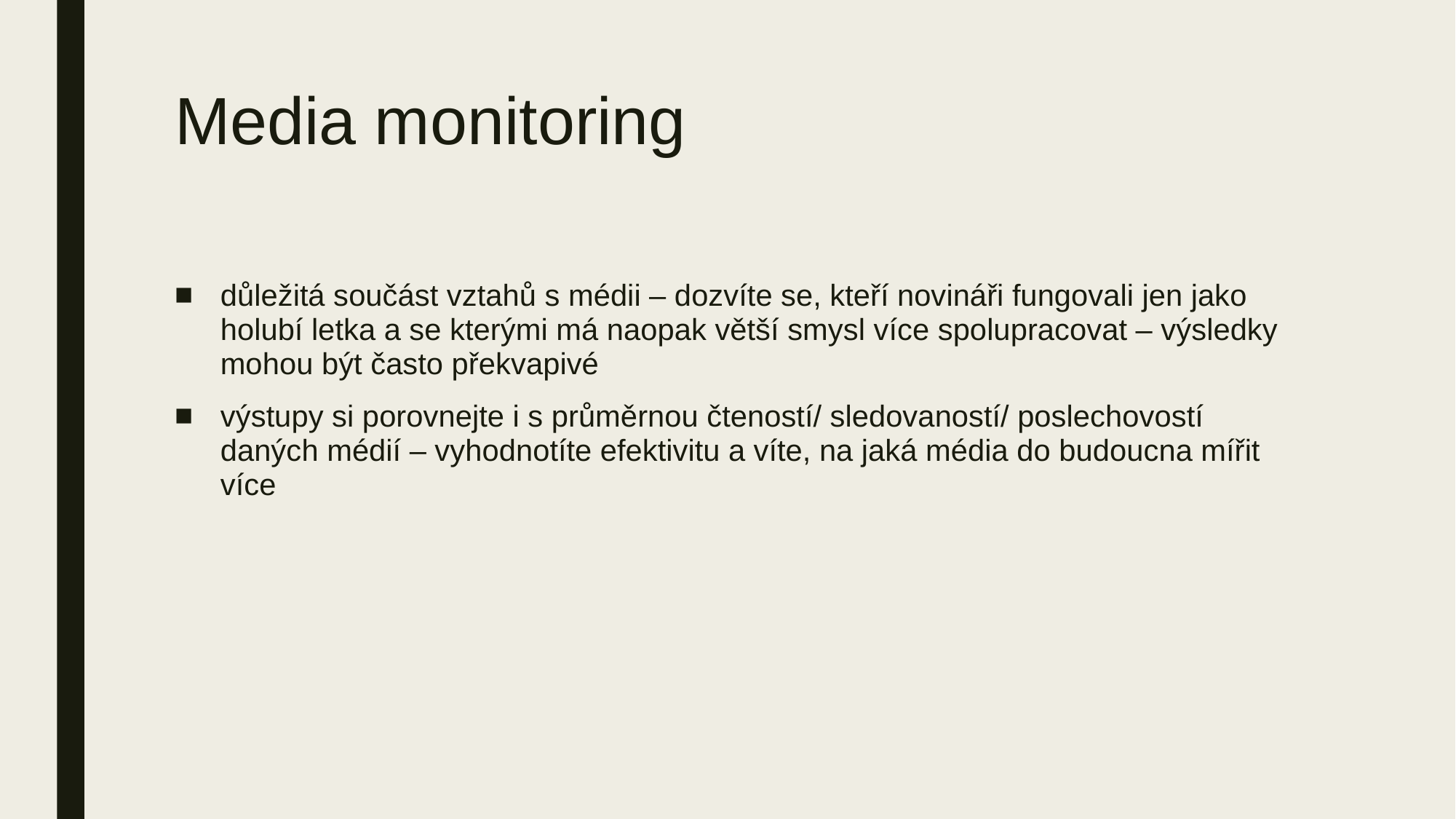

# Media monitoring
důležitá součást vztahů s médii – dozvíte se, kteří novináři fungovali jen jako holubí letka a se kterými má naopak větší smysl více spolupracovat – výsledky mohou být často překvapivé
výstupy si porovnejte i s průměrnou čteností/ sledovaností/ poslechovostí daných médií – vyhodnotíte efektivitu a víte, na jaká média do budoucna mířit více